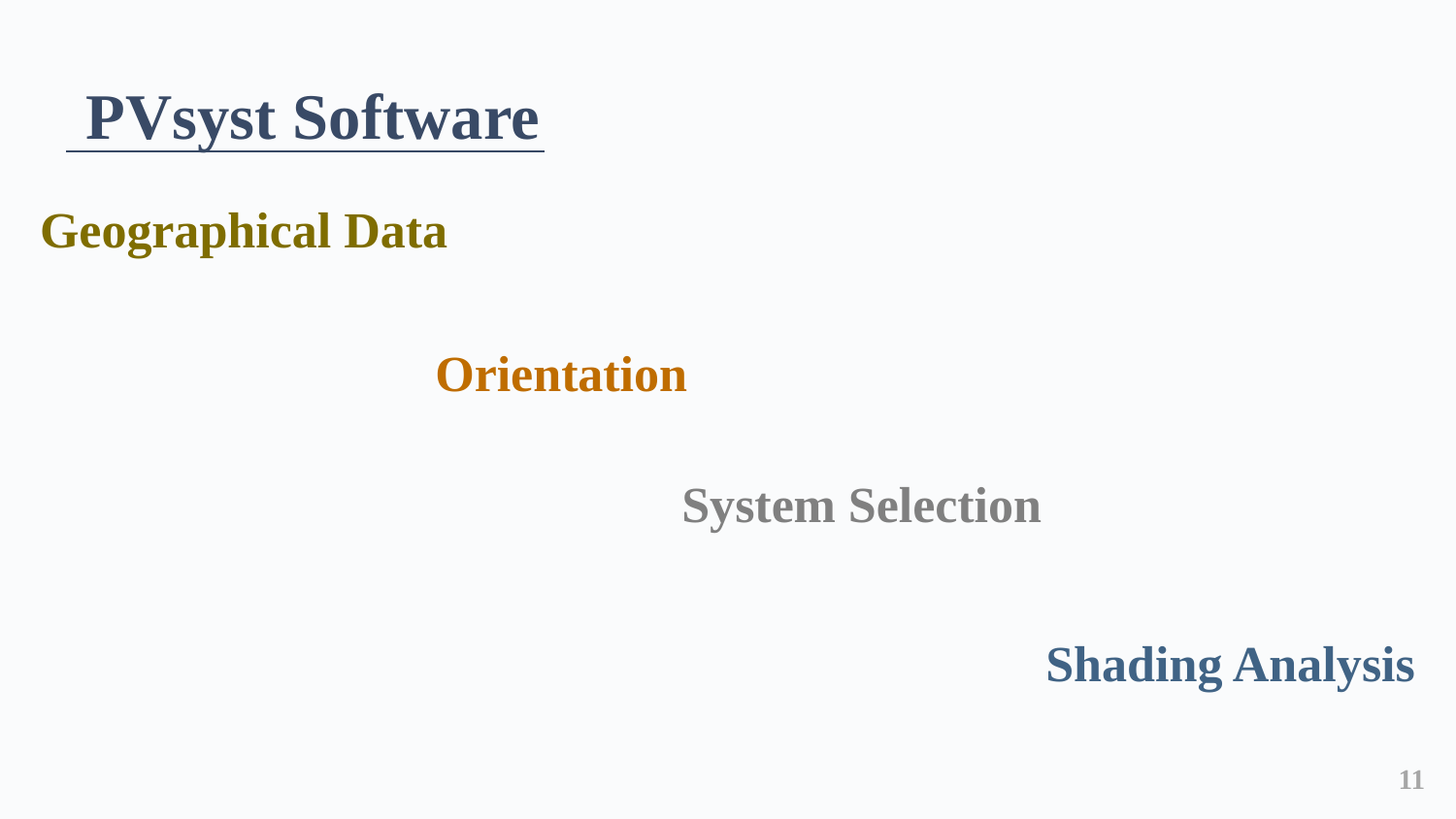

# PVsyst Software
Geographical Data
Orientation
System Selection
Shading Analysis
11